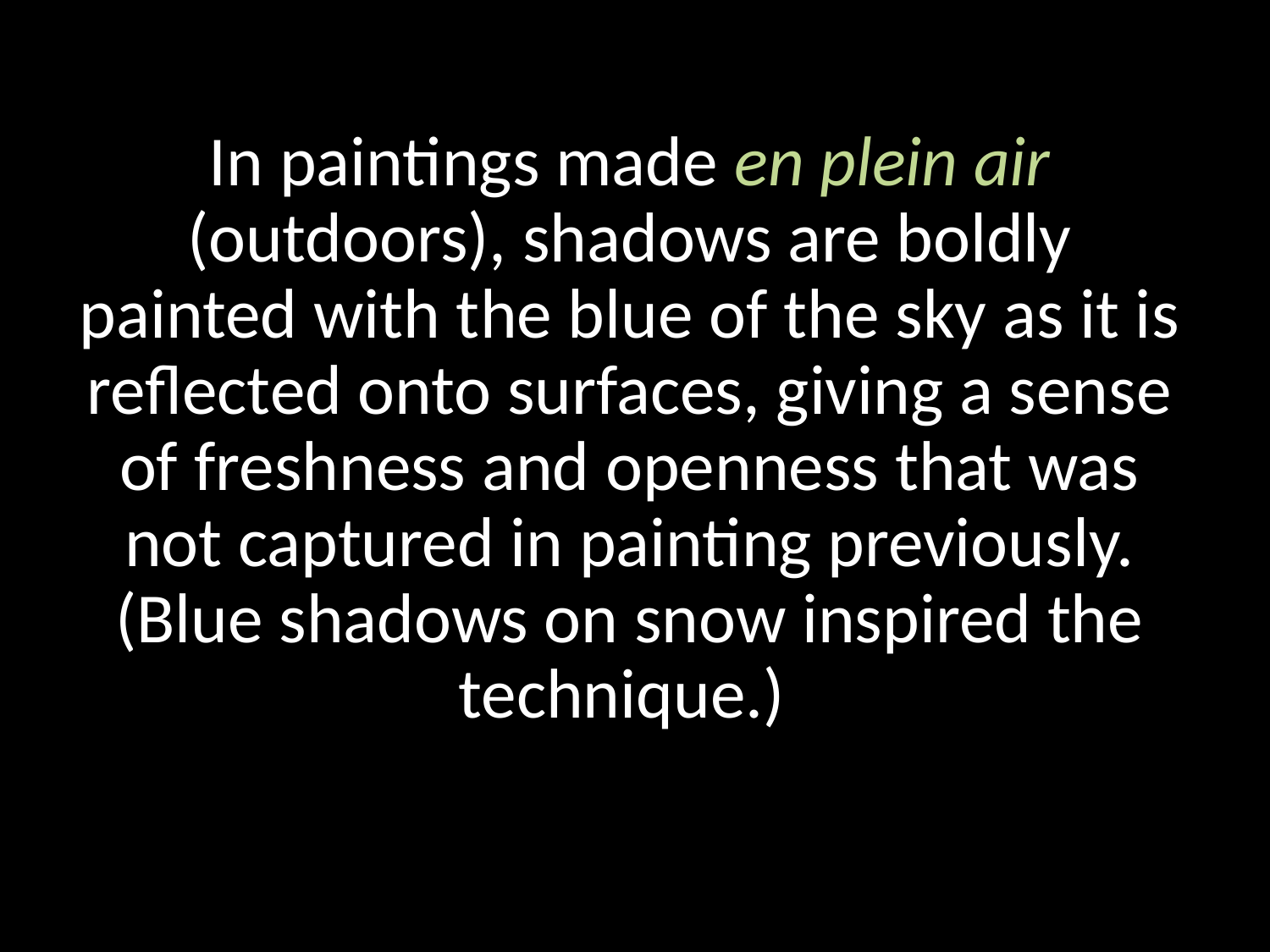

# In paintings made en plein air (outdoors), shadows are boldly painted with the blue of the sky as it is reflected onto surfaces, giving a sense of freshness and openness that was not captured in painting previously. (Blue shadows on snow inspired the technique.)